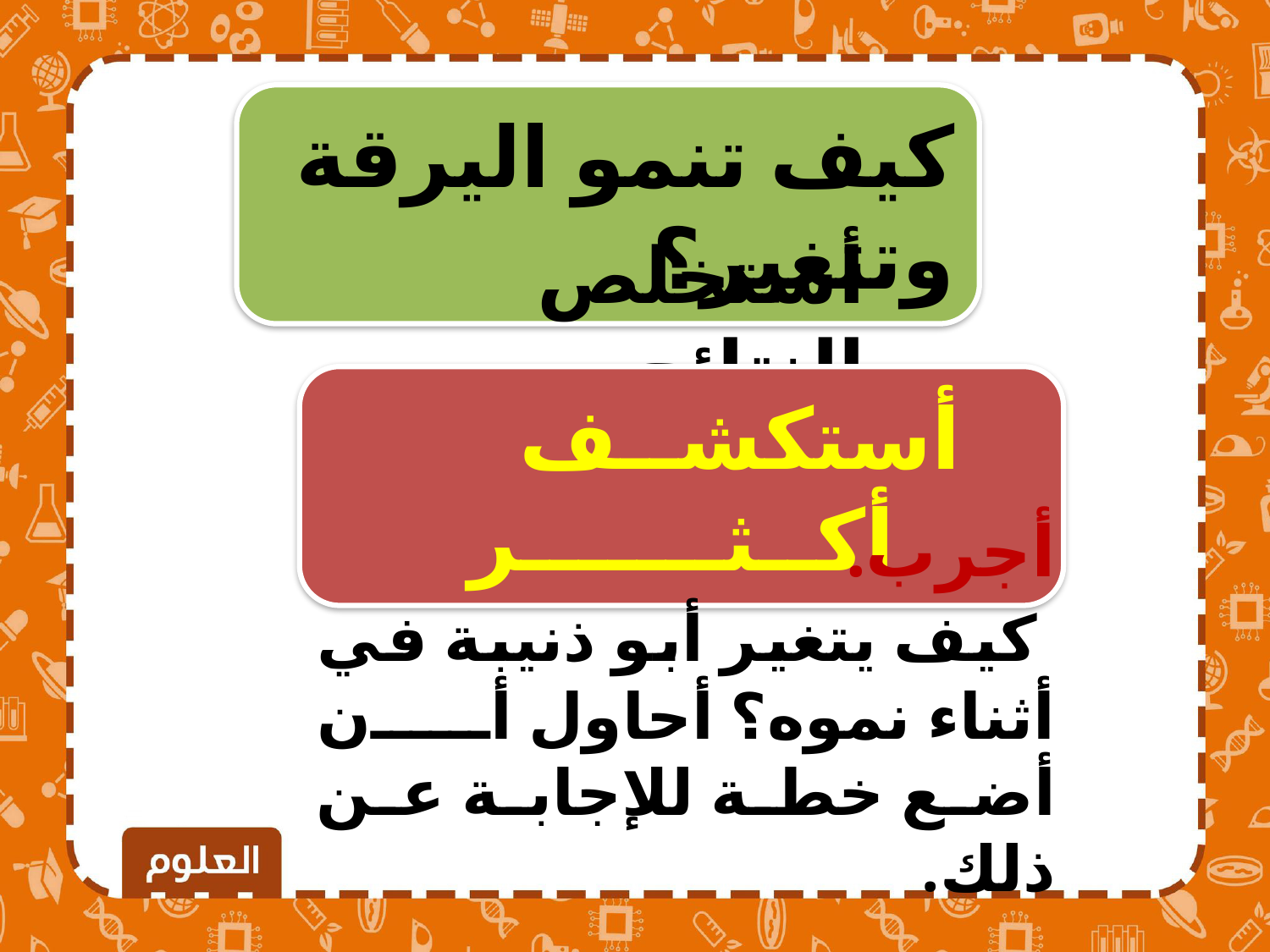

كيف تنمو اليرقة وتتغير؟
أستخلص النتائج
أستكشــف      أكــثـــــــر
أجرب.
 كيف يتغير أبو ذنيبة في أثناء نموه؟ أحاول أن أضع خطة للإجابة عن ذلك.